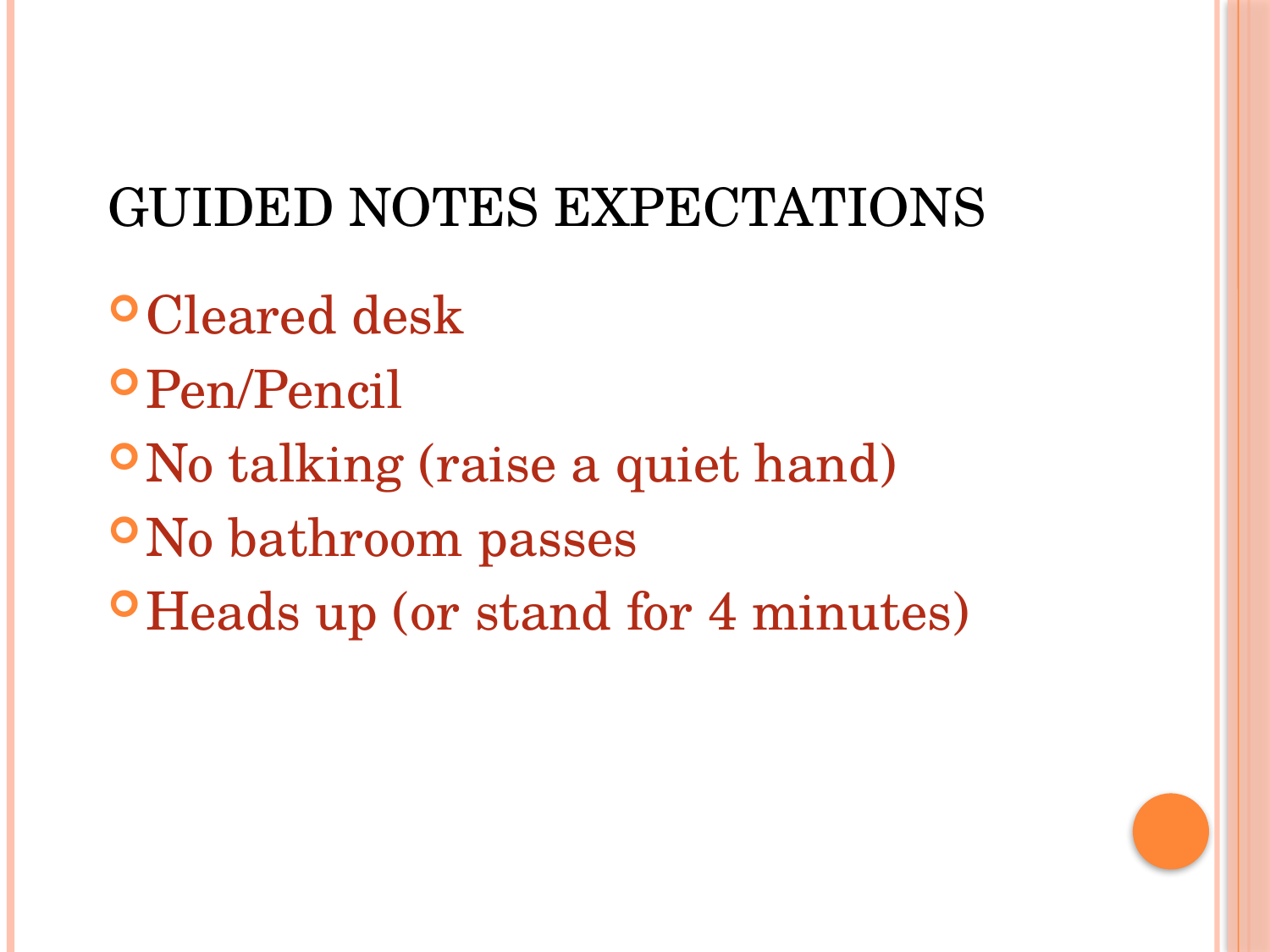

# Guided Notes Expectations
Cleared desk
Pen/Pencil
No talking (raise a quiet hand)
No bathroom passes
Heads up (or stand for 4 minutes)